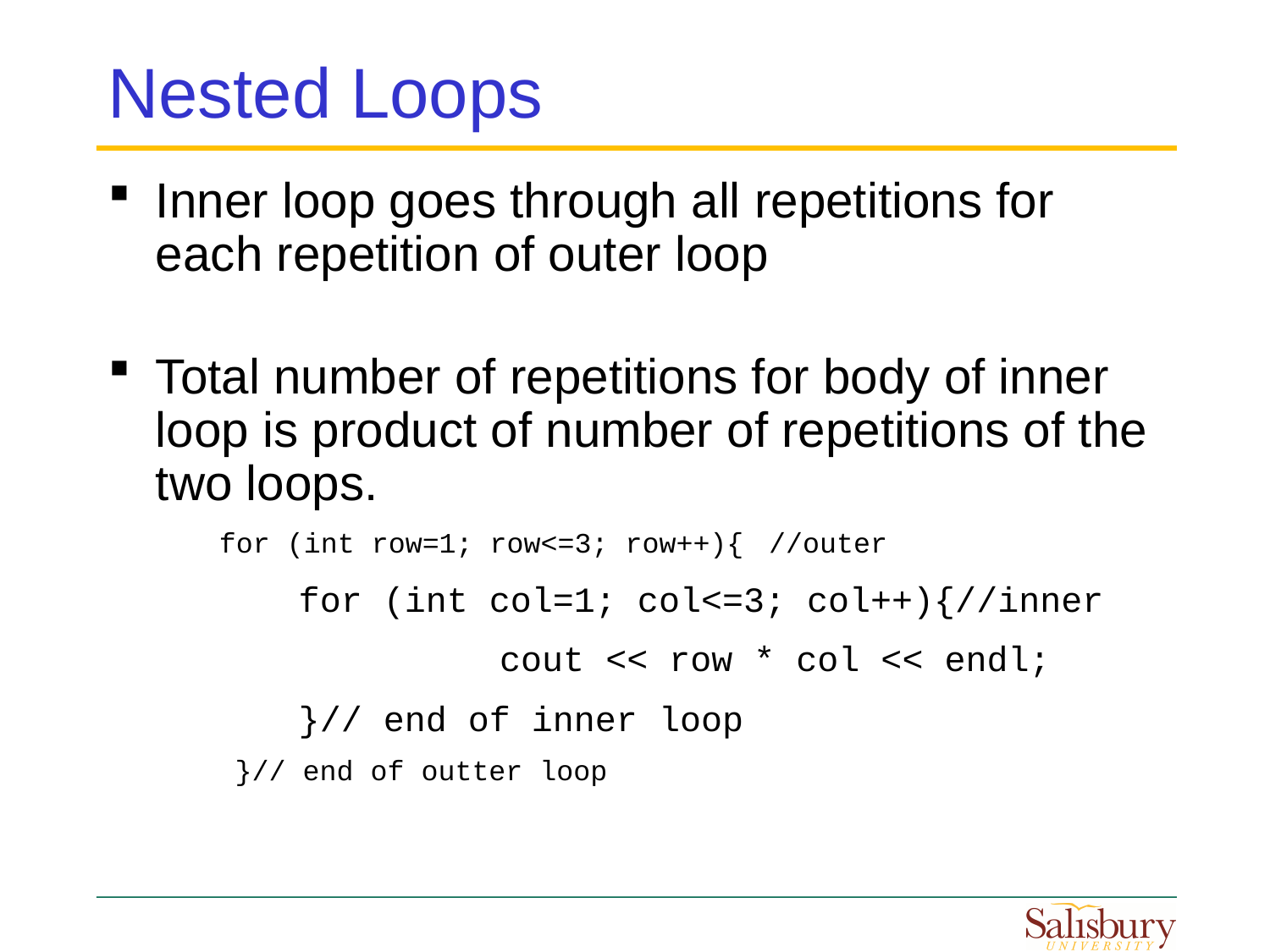

# Nested Loops
Inner loop goes through all repetitions for each repetition of outer loop
Total number of repetitions for body of inner loop is product of number of repetitions of the two loops.
for (int row=1; row<=3; row++){  //outer
for (int col=1; col<=3; col++){//inner
		  cout << row * col << endl;
}// end of inner loop
}// end of outter loop